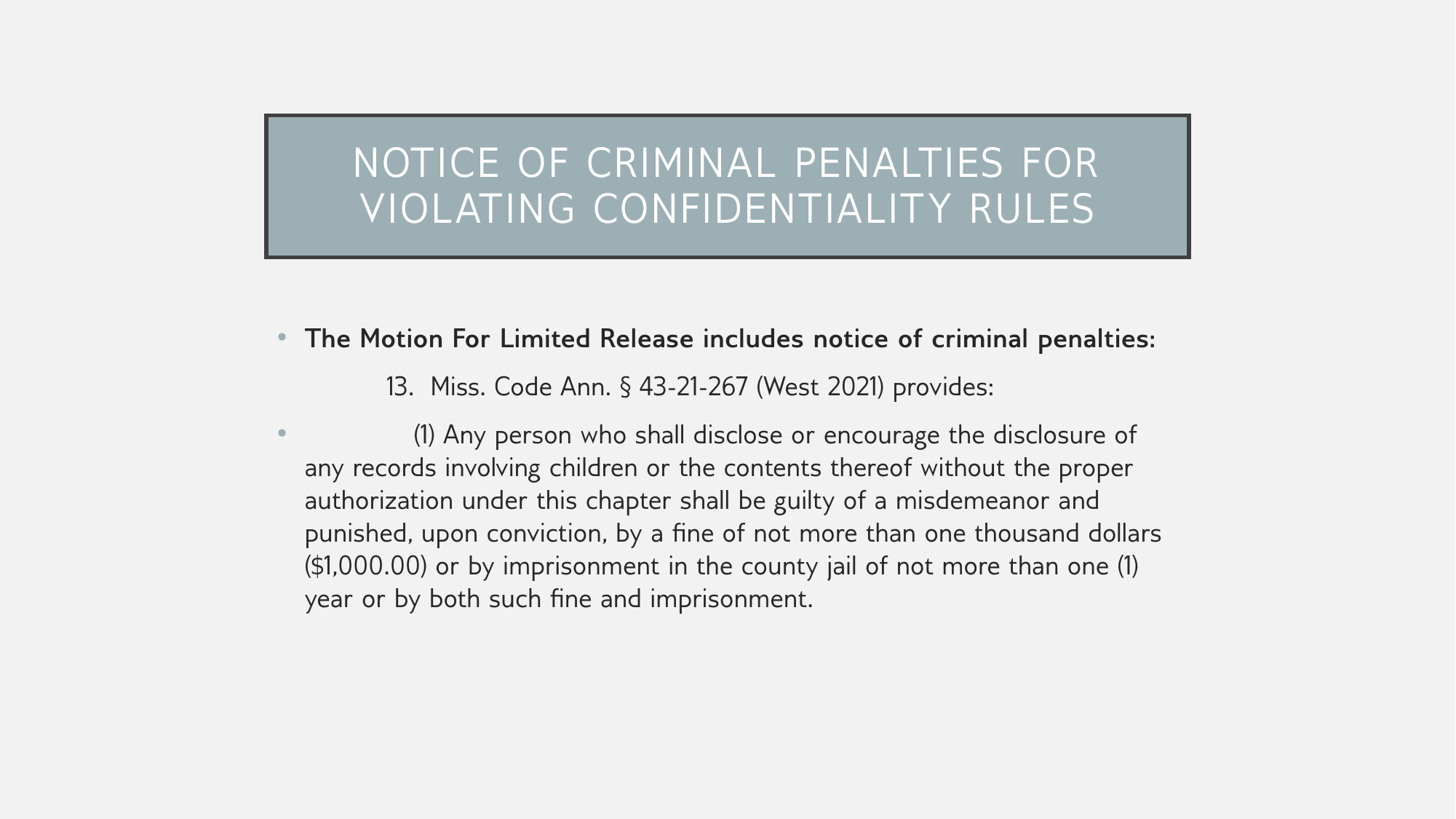

# Notice of criminal penalties for violating confidentiality rules
The Motion For Limited Release includes notice of criminal penalties:
	13.  Miss. Code Ann. § 43-21-267 (West 2021) provides:
	(1) Any person who shall disclose or encourage the disclosure of any records involving children or the contents thereof without the proper authorization under this chapter shall be guilty of a misdemeanor and punished, upon conviction, by a fine of not more than one thousand dollars ($1,000.00) or by imprisonment in the county jail of not more than one (1) year or by both such fine and imprisonment.